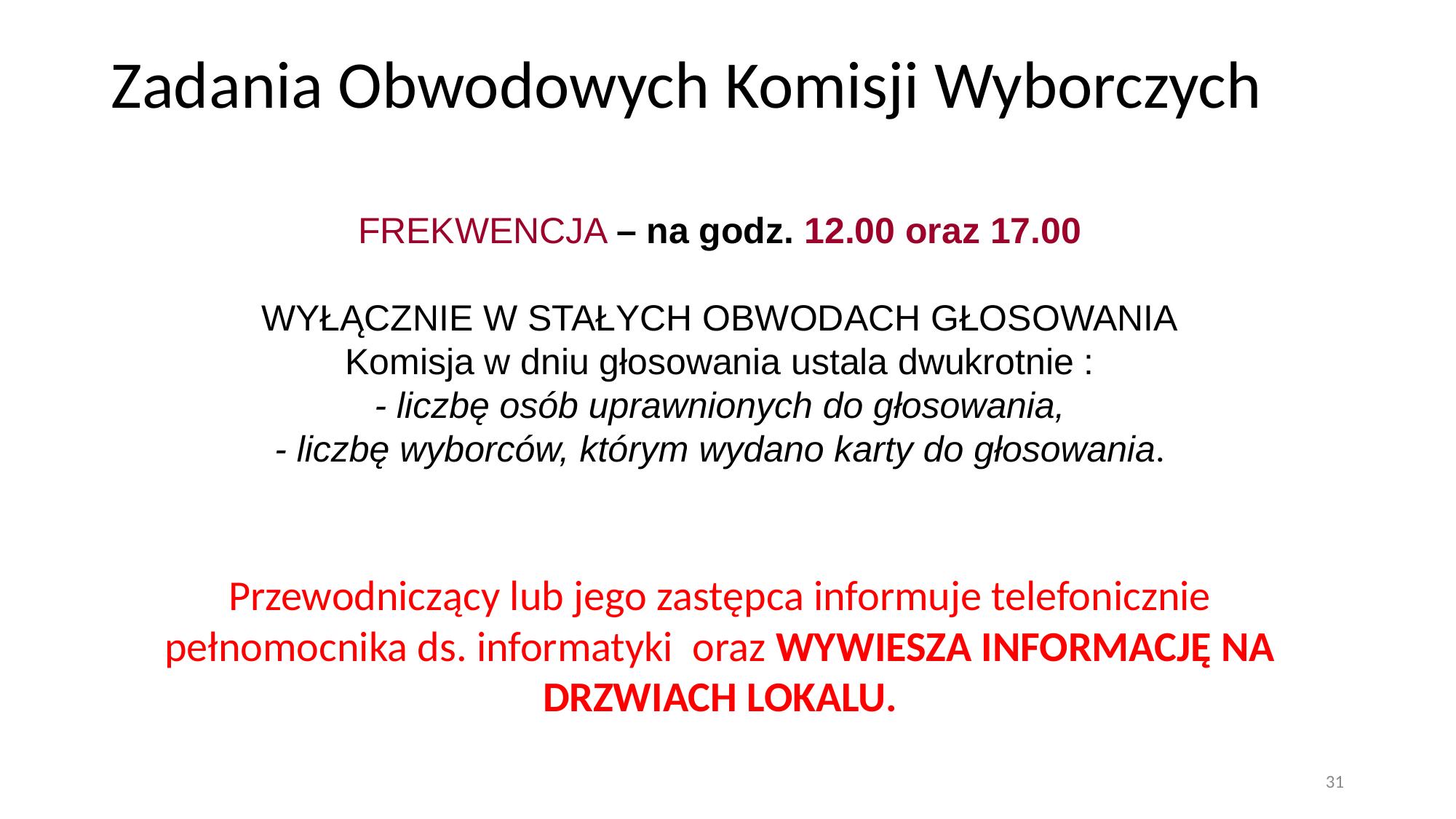

# Zadania Obwodowych Komisji Wyborczych
FREKWENCJA – na godz. 12.00 oraz 17.00
WYŁĄCZNIE W STAŁYCH OBWODACH GŁOSOWANIA
Komisja w dniu głosowania ustala dwukrotnie :
- liczbę osób uprawnionych do głosowania,
- liczbę wyborców, którym wydano karty do głosowania.

Przewodniczący lub jego zastępca informuje telefonicznie pełnomocnika ds. informatyki  oraz WYWIESZA INFORMACJĘ NA DRZWIACH LOKALU.
31